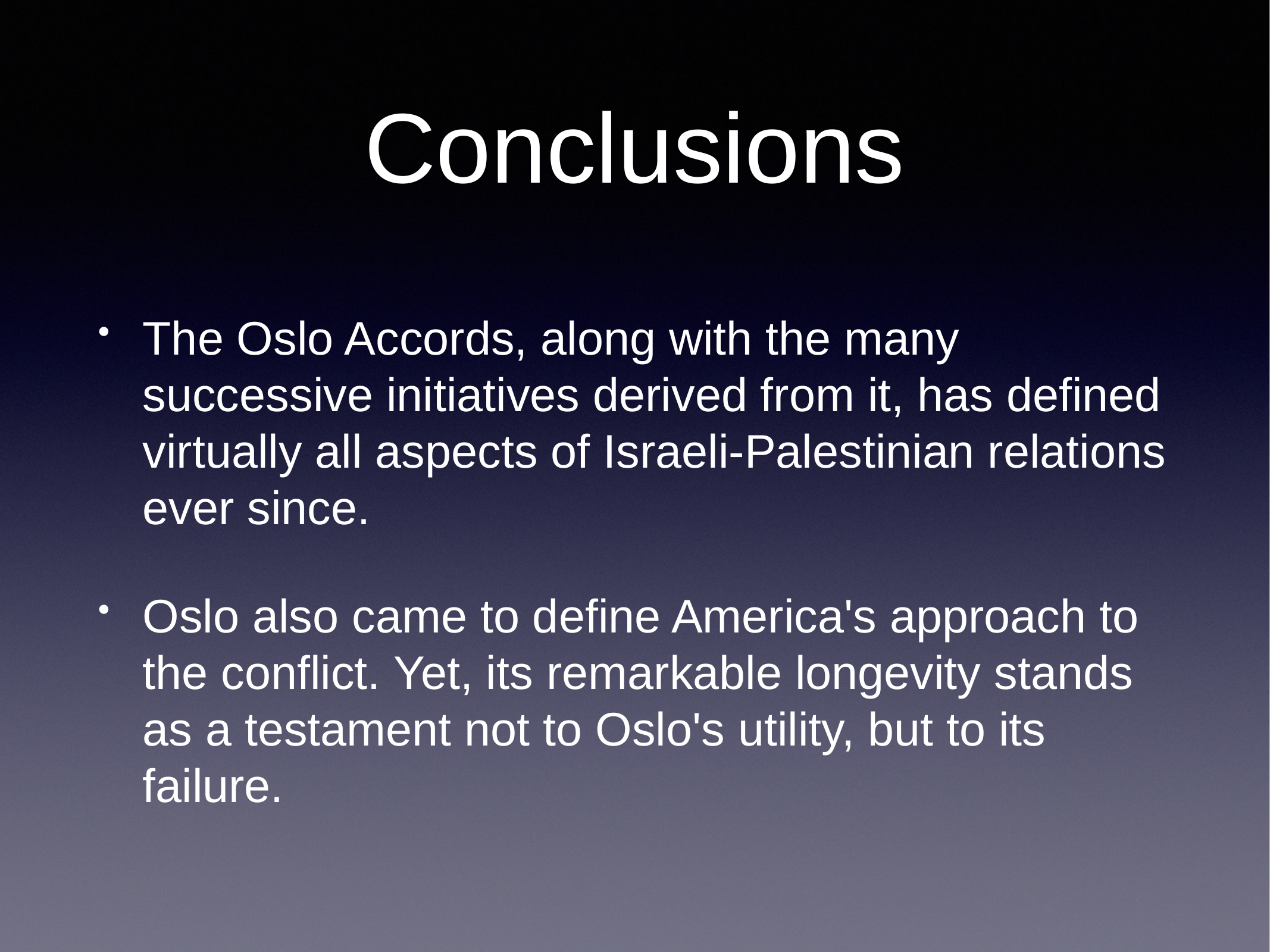

# Conclusions
The Oslo Accords, along with the many successive initiatives derived from it, has defined virtually all aspects of Israeli-Palestinian relations ever since.
Oslo also came to define America's approach to the conflict. Yet, its remarkable longevity stands as a testament not to Oslo's utility, but to its failure.